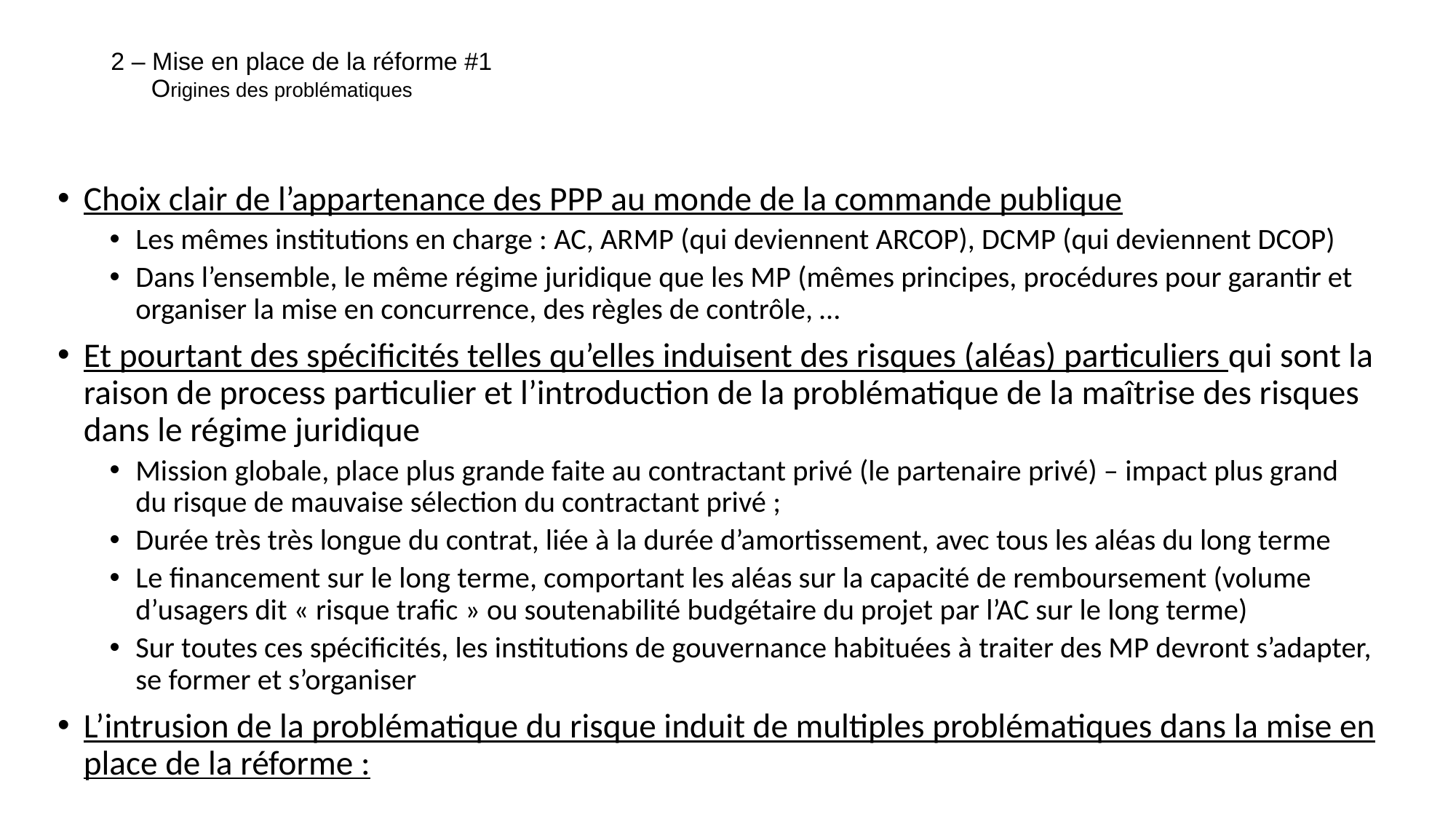

# 2 – Mise en place de la réforme #1 Origines des problématiques
Choix clair de l’appartenance des PPP au monde de la commande publique
Les mêmes institutions en charge : AC, ARMP (qui deviennent ARCOP), DCMP (qui deviennent DCOP)
Dans l’ensemble, le même régime juridique que les MP (mêmes principes, procédures pour garantir et organiser la mise en concurrence, des règles de contrôle, …
Et pourtant des spécificités telles qu’elles induisent des risques (aléas) particuliers qui sont la raison de process particulier et l’introduction de la problématique de la maîtrise des risques dans le régime juridique
Mission globale, place plus grande faite au contractant privé (le partenaire privé) – impact plus grand du risque de mauvaise sélection du contractant privé ;
Durée très très longue du contrat, liée à la durée d’amortissement, avec tous les aléas du long terme
Le financement sur le long terme, comportant les aléas sur la capacité de remboursement (volume d’usagers dit « risque trafic » ou soutenabilité budgétaire du projet par l’AC sur le long terme)
Sur toutes ces spécificités, les institutions de gouvernance habituées à traiter des MP devront s’adapter, se former et s’organiser
L’intrusion de la problématique du risque induit de multiples problématiques dans la mise en place de la réforme :